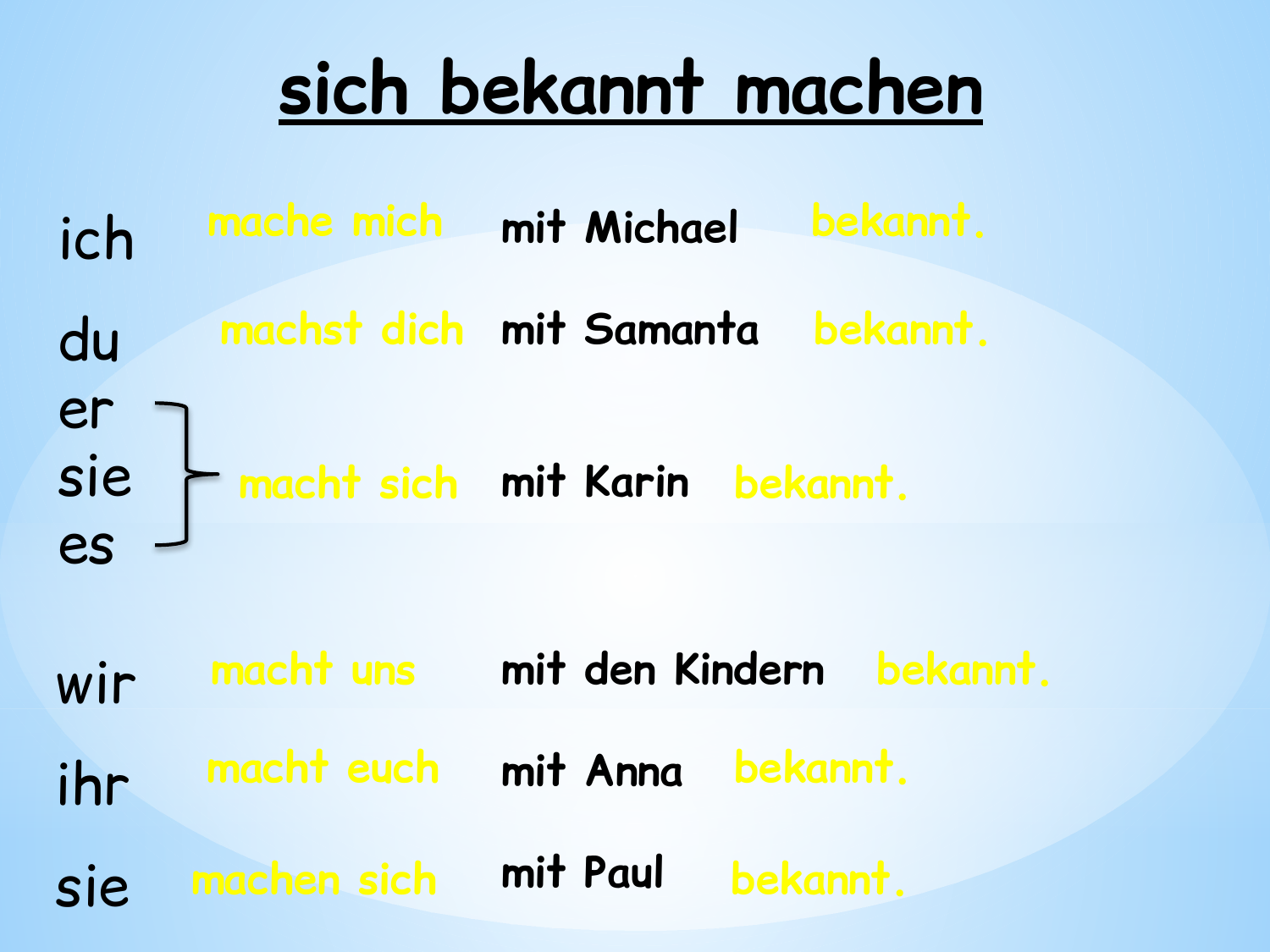

sich bekannt machen
ich
du
er
sie
es
mache mich                    bekannt.
mit Michael

mit Samanta

mit Karin
machst dich                   bekannt.

macht sich               bekannt.
wir
ihr
sie
macht uns                         bekannt.
mit den Kindern

mit Anna

mit Paul

macht euch                bekannt.
machen sich                bekannt.